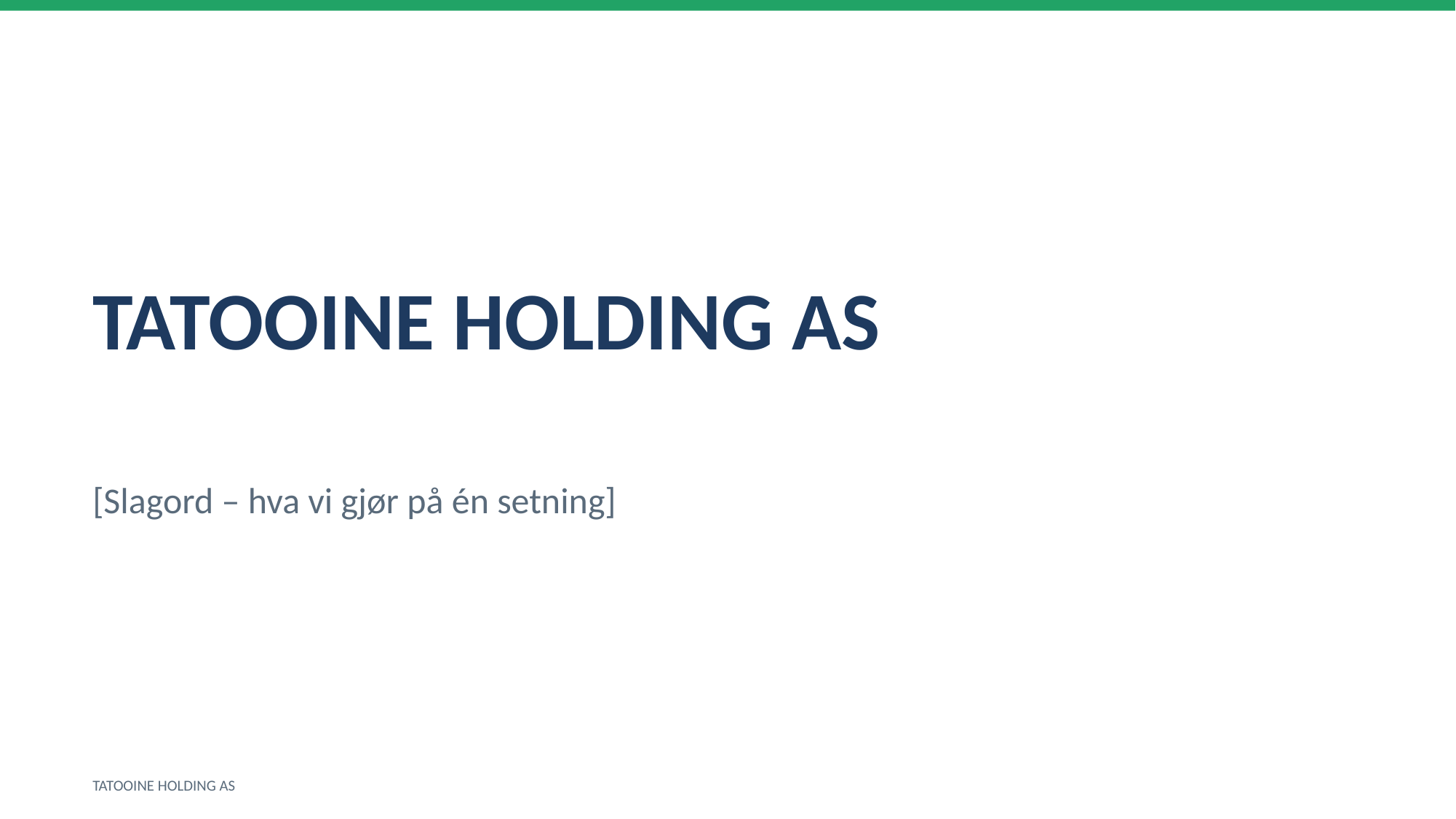

TATOOINE HOLDING AS
[Slagord – hva vi gjør på én setning]
TATOOINE HOLDING AS